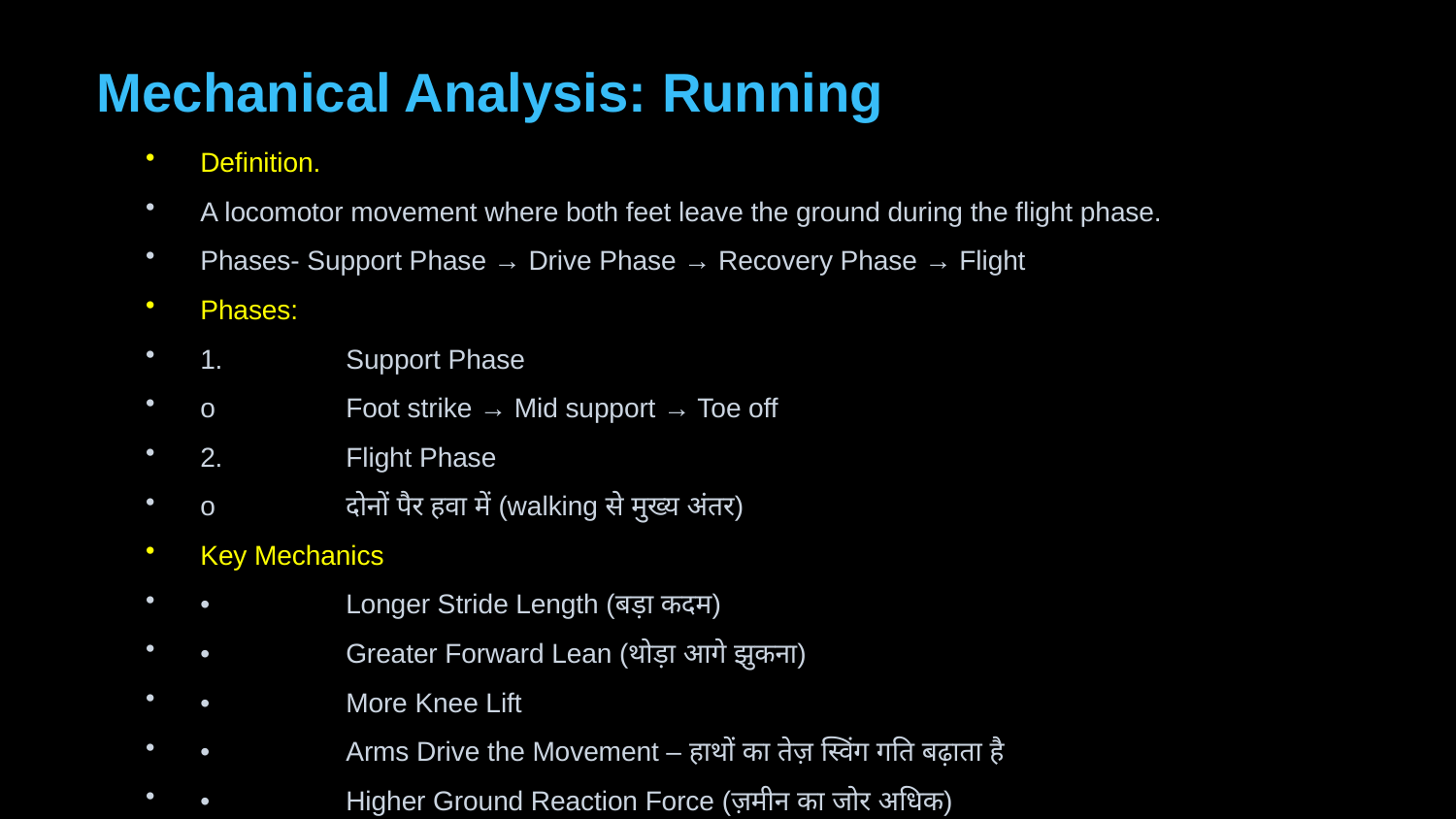

Mechanical Analysis: Running
Definition.
A locomotor movement where both feet leave the ground during the flight phase.
Phases- Support Phase → Drive Phase → Recovery Phase → Flight
Phases:
1.	Support Phase
o	Foot strike → Mid support → Toe off
2.	Flight Phase
o	दोनों पैर हवा में (walking से मुख्य अंतर)
Key Mechanics
•	Longer Stride Length (बड़ा कदम)
•	Greater Forward Lean (थोड़ा आगे झुकना)
•	More Knee Lift
•	Arms Drive the Movement – हाथों का तेज़ स्विंग गति बढ़ाता है
•	Higher Ground Reaction Force (ज़मीन का जोर अधिक)